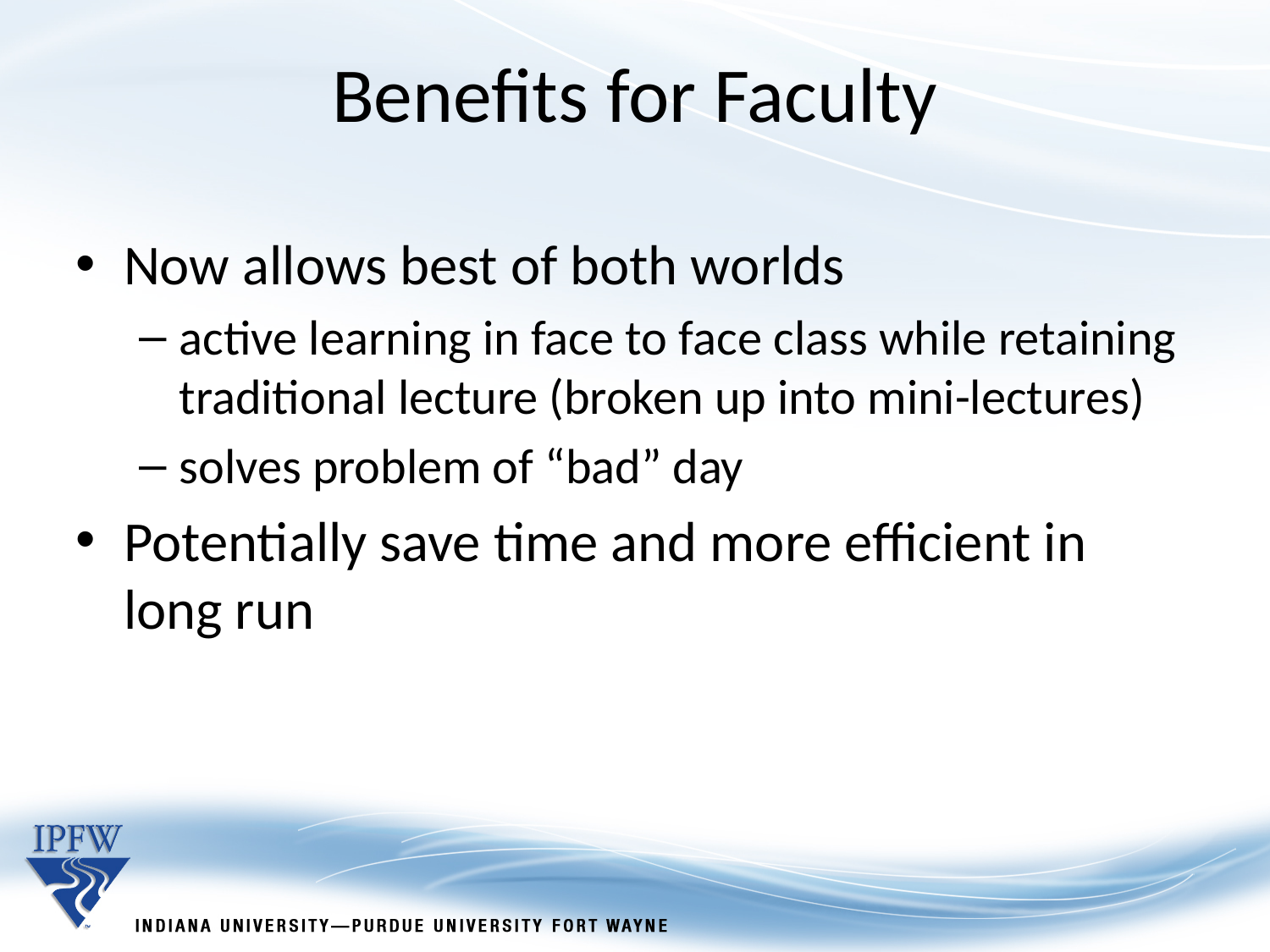

Benefits for Faculty
Now allows best of both worlds
active learning in face to face class while retaining traditional lecture (broken up into mini-lectures)
solves problem of “bad” day
Potentially save time and more efficient in long run